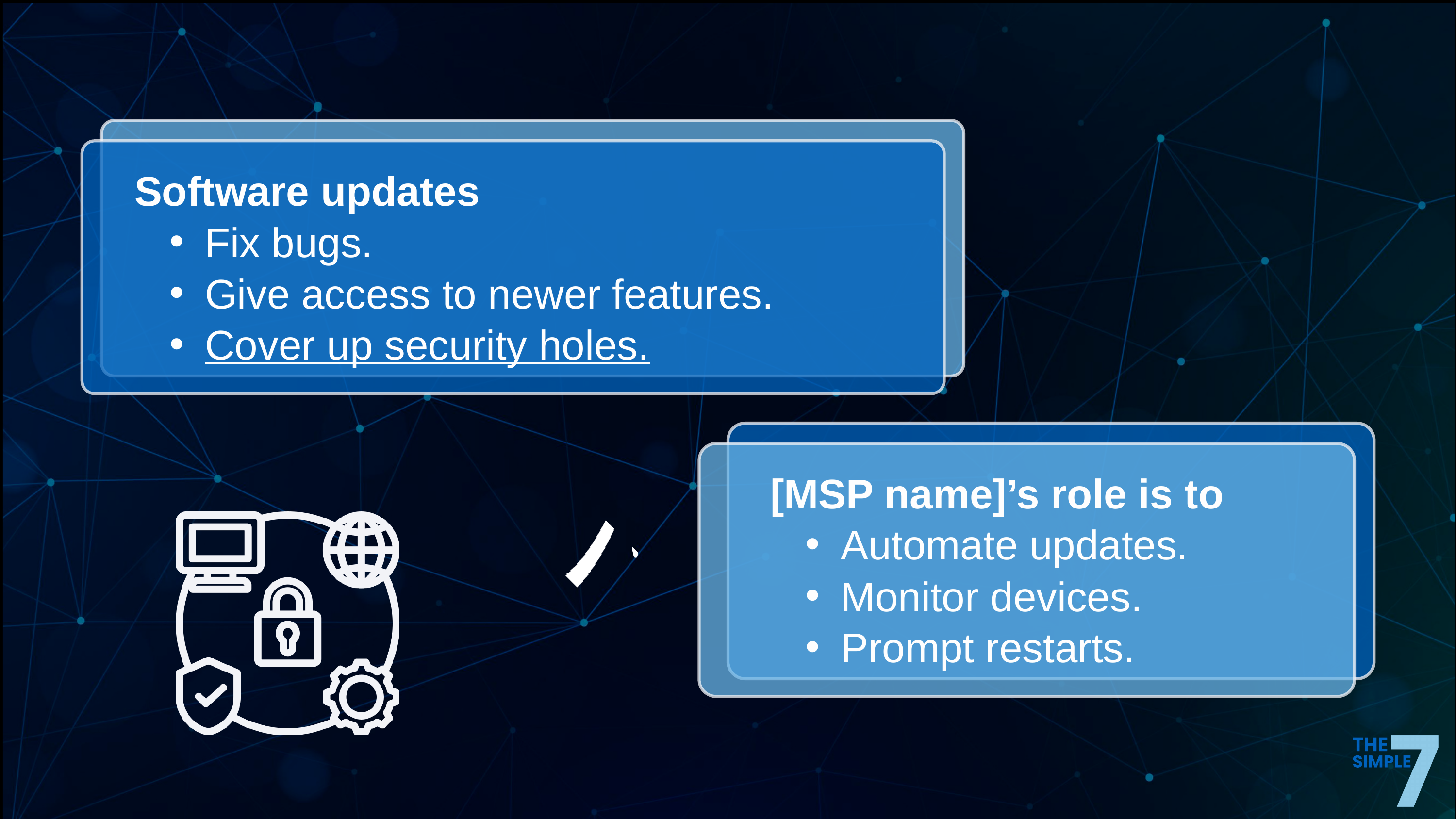

Software updates
Fix bugs.
Give access to newer features.
Cover up security holes.

[MSP name]’s role is to
Automate updates.
Monitor devices.
Prompt restarts.